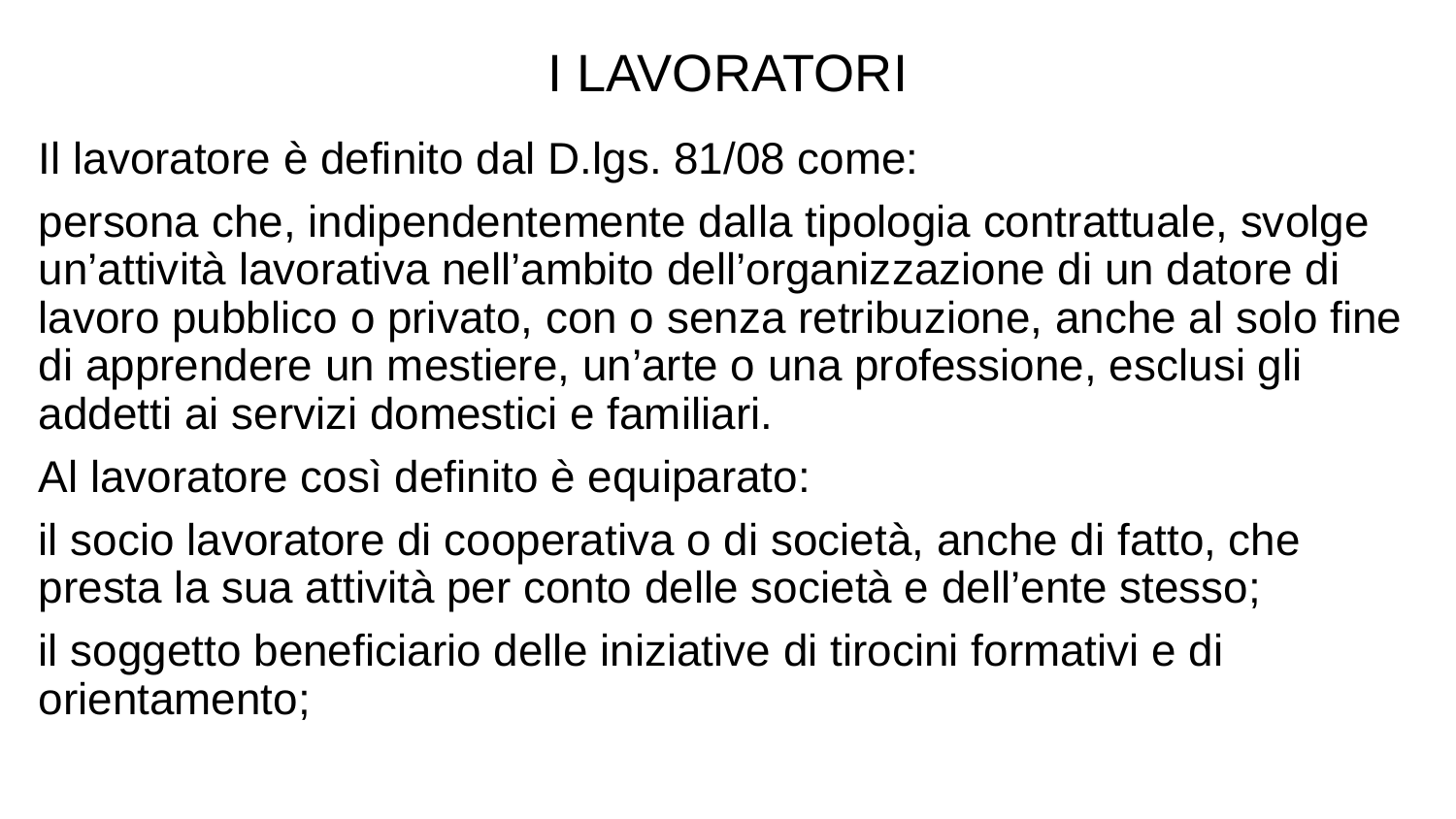

I LAVORATORI
Il lavoratore è definito dal D.lgs. 81/08 come:
persona che, indipendentemente dalla tipologia contrattuale, svolge un’attività lavorativa nell’ambito dell’organizzazione di un datore di lavoro pubblico o privato, con o senza retribuzione, anche al solo fine di apprendere un mestiere, un’arte o una professione, esclusi gli addetti ai servizi domestici e familiari.
Al lavoratore così definito è equiparato:
il socio lavoratore di cooperativa o di società, anche di fatto, che presta la sua attività per conto delle società e dell’ente stesso;
il soggetto beneficiario delle iniziative di tirocini formativi e di orientamento;